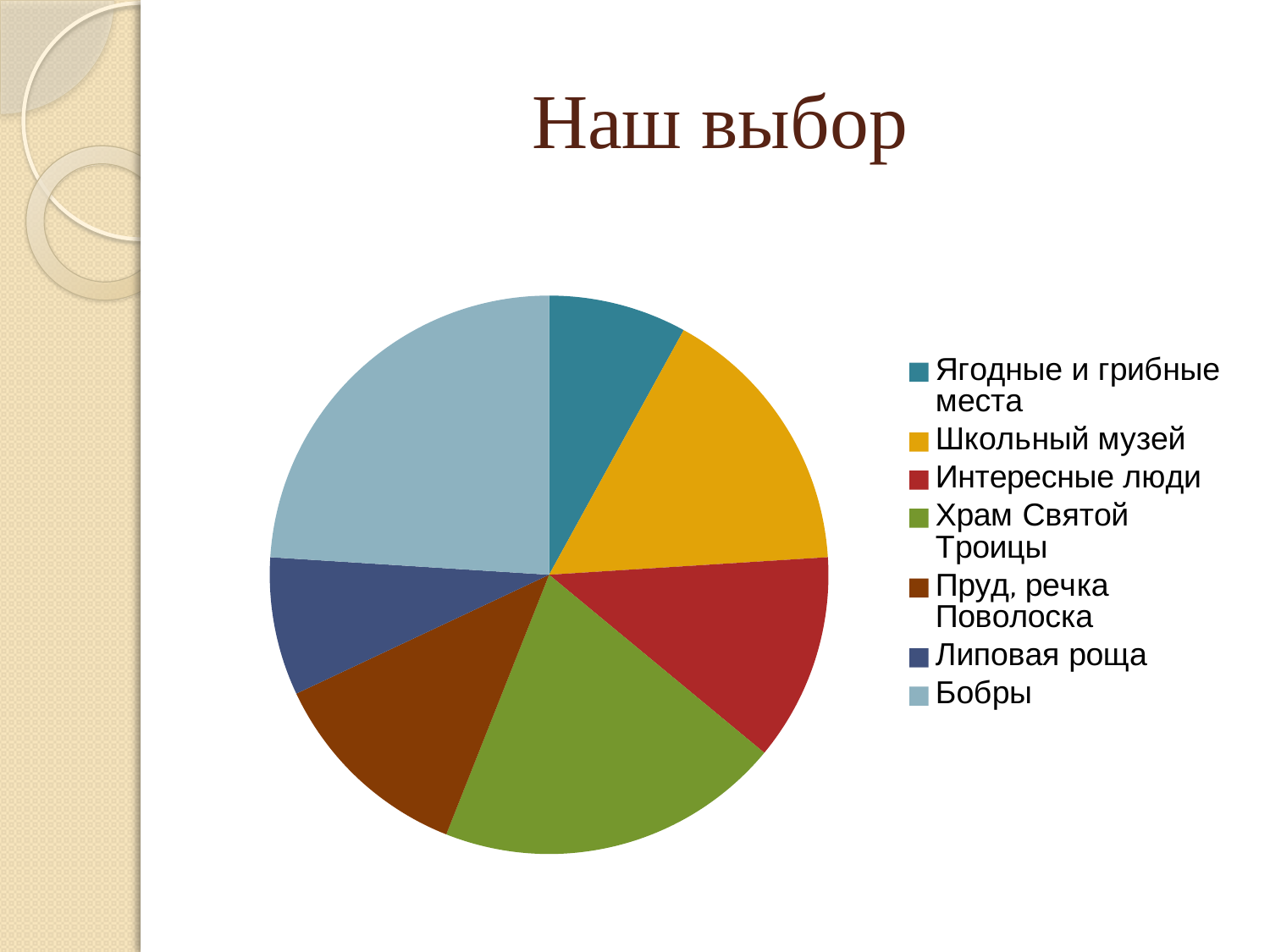

# Наш выбор

### Chart:

| Category |   |
|---|---|
| Ягодные и грибные места | 2.0 |
| Школьный музей | 4.0 |
| Интересные люди | 3.0 |
| Храм Святой Троицы | 5.0 |
| Пруд, речка Поволоска | 3.0 |
| Липовая роща | 2.0 |
| Бобры | 6.0 |